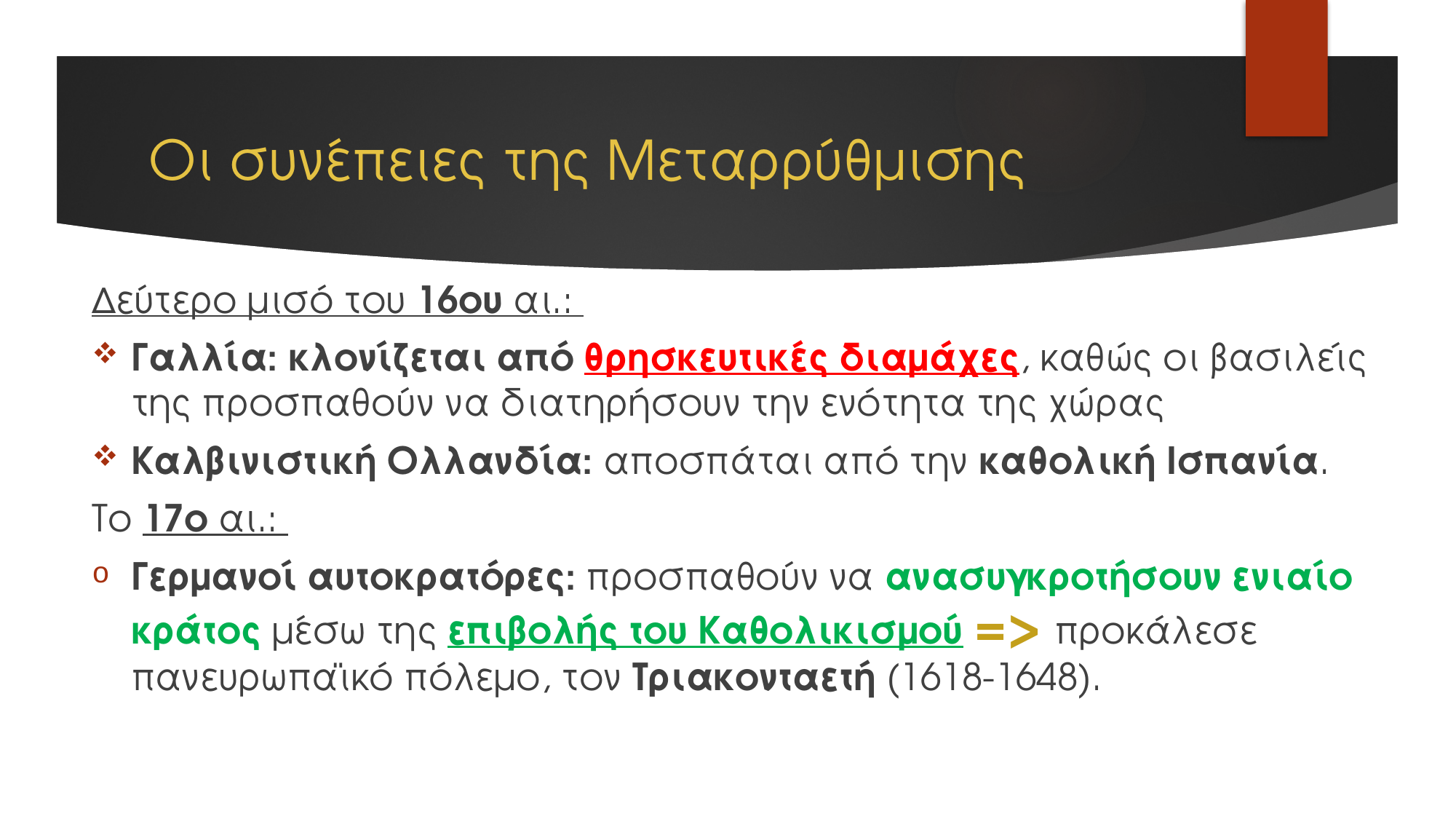

# Οι συνέπειες της Μεταρρύθμισης
Δεύτερο μισό του 16ου αι.:
Γαλλία: κλονίζεται από θρησκευτικές διαμάχες, καθώς οι βασιλείς της προσπαθούν να διατηρήσουν την ενότητα της χώρας
Καλβινιστική Ολλανδία: αποσπάται από την καθολική Ισπανία.
Το 17ο αι.:
Γερμανοί αυτοκρατόρες: προσπαθούν να ανασυγκροτήσουν ενιαίο κράτος μέσω της επιβολής του Καθολικισμού => προκάλεσε πανευρωπαϊκό πόλεμο, τον Τριακονταετή (1618-1648).